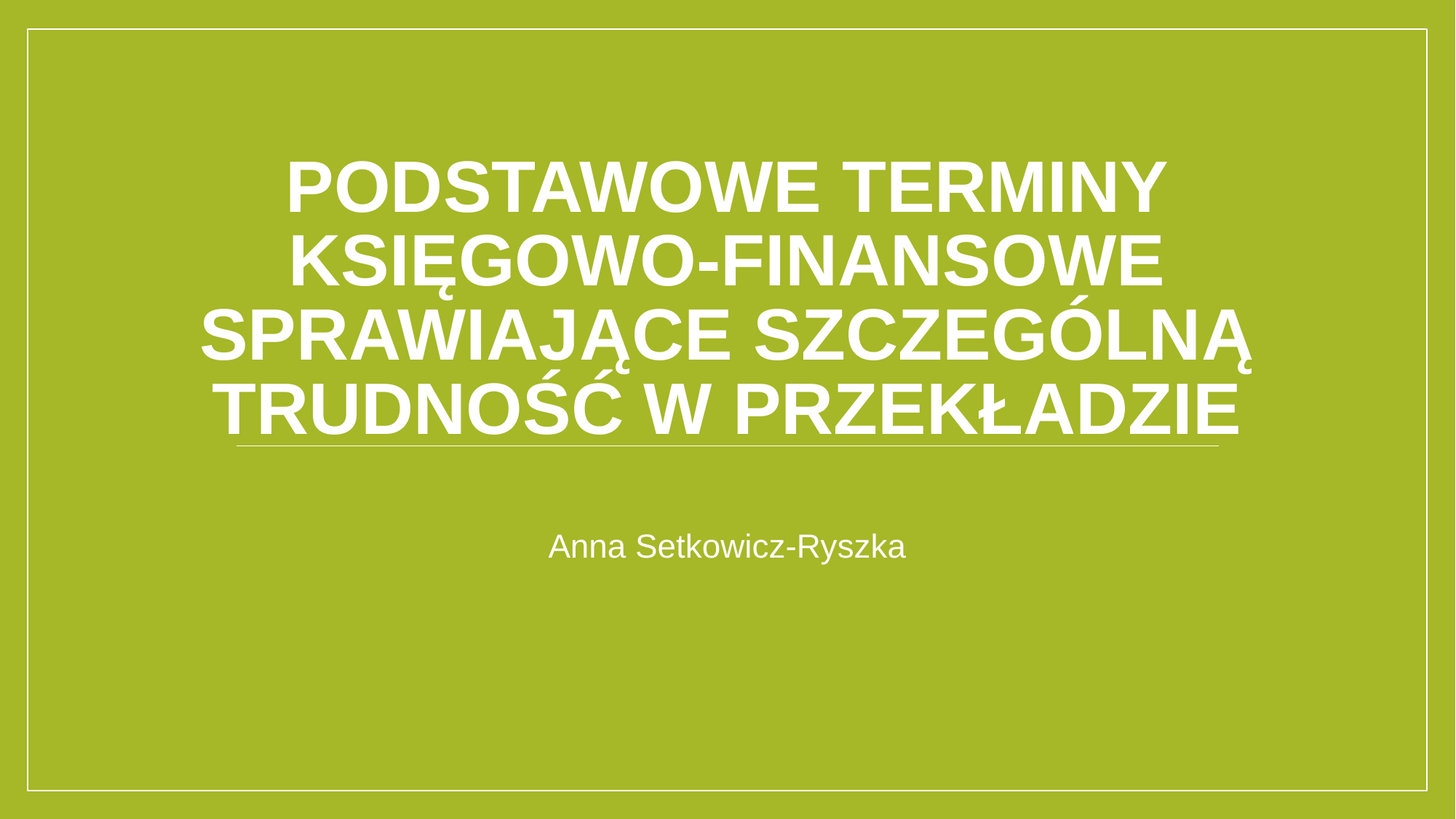

# Podstawowe terminy księgowo-finansowe sprawiające szczególną trudność w przekładzie

Anna Setkowicz-Ryszka